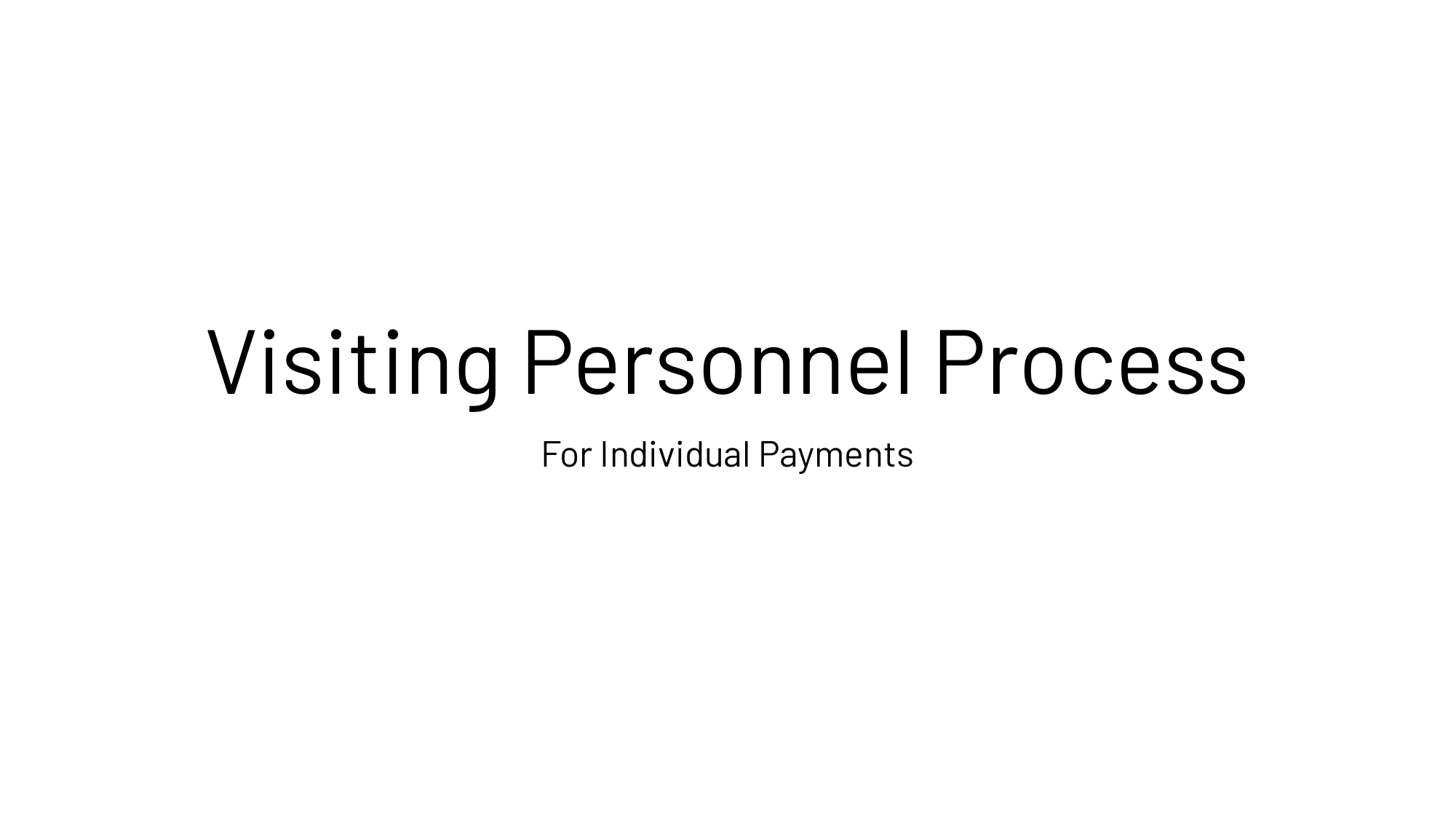

# Visiting Personnel Process
For Individual Payments